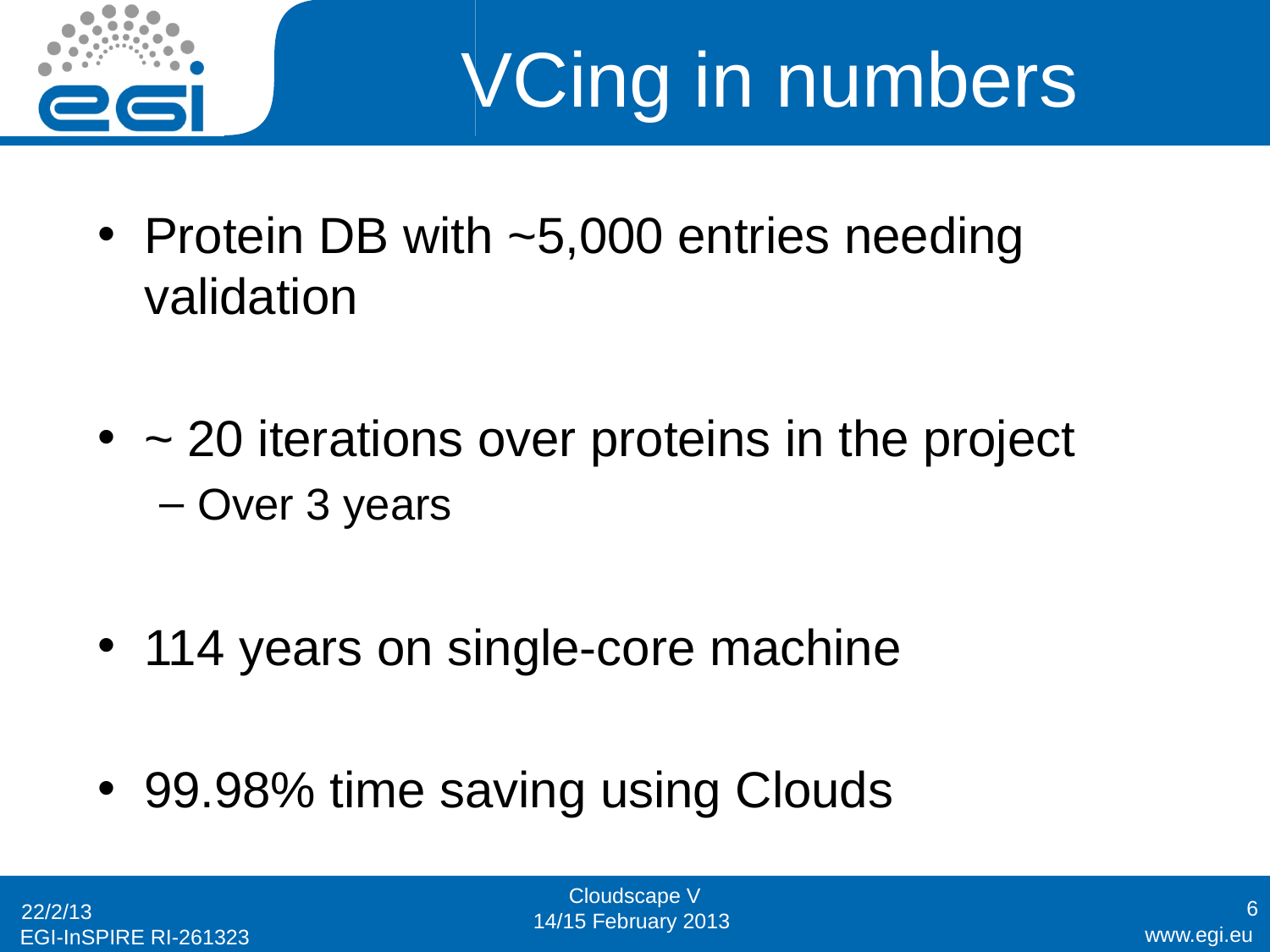

# VCing in numbers
Protein DB with ~5,000 entries needing validation

~ 20 iterations over proteins in the project
Over 3 years

114 years on single-core machine

99.98% time saving using Clouds
Cloudscape V
14/15 February 2013
6
22/2/13